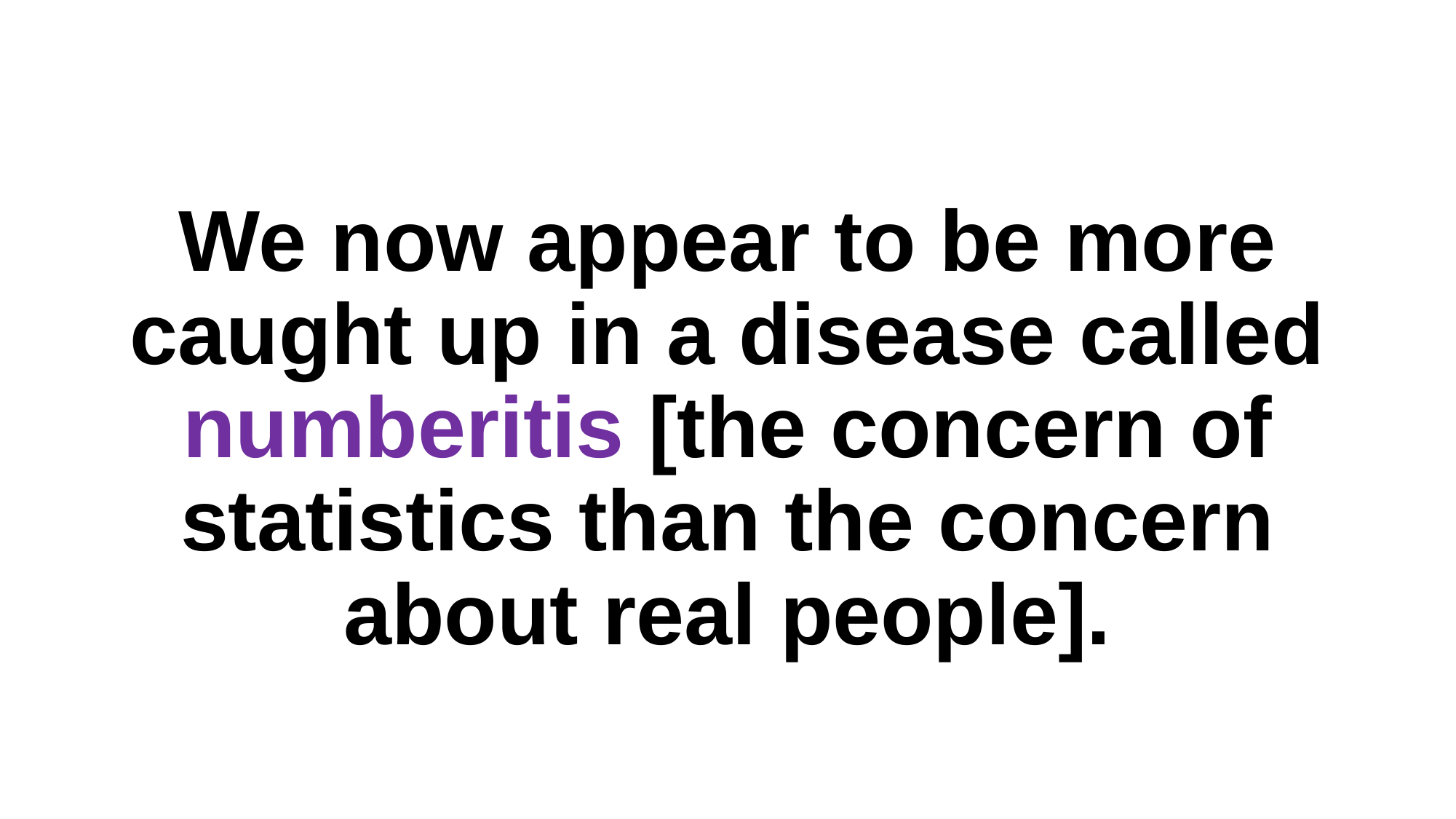

We now appear to be more caught up in a disease called numberitis [the concern of statistics than the concern about real people].